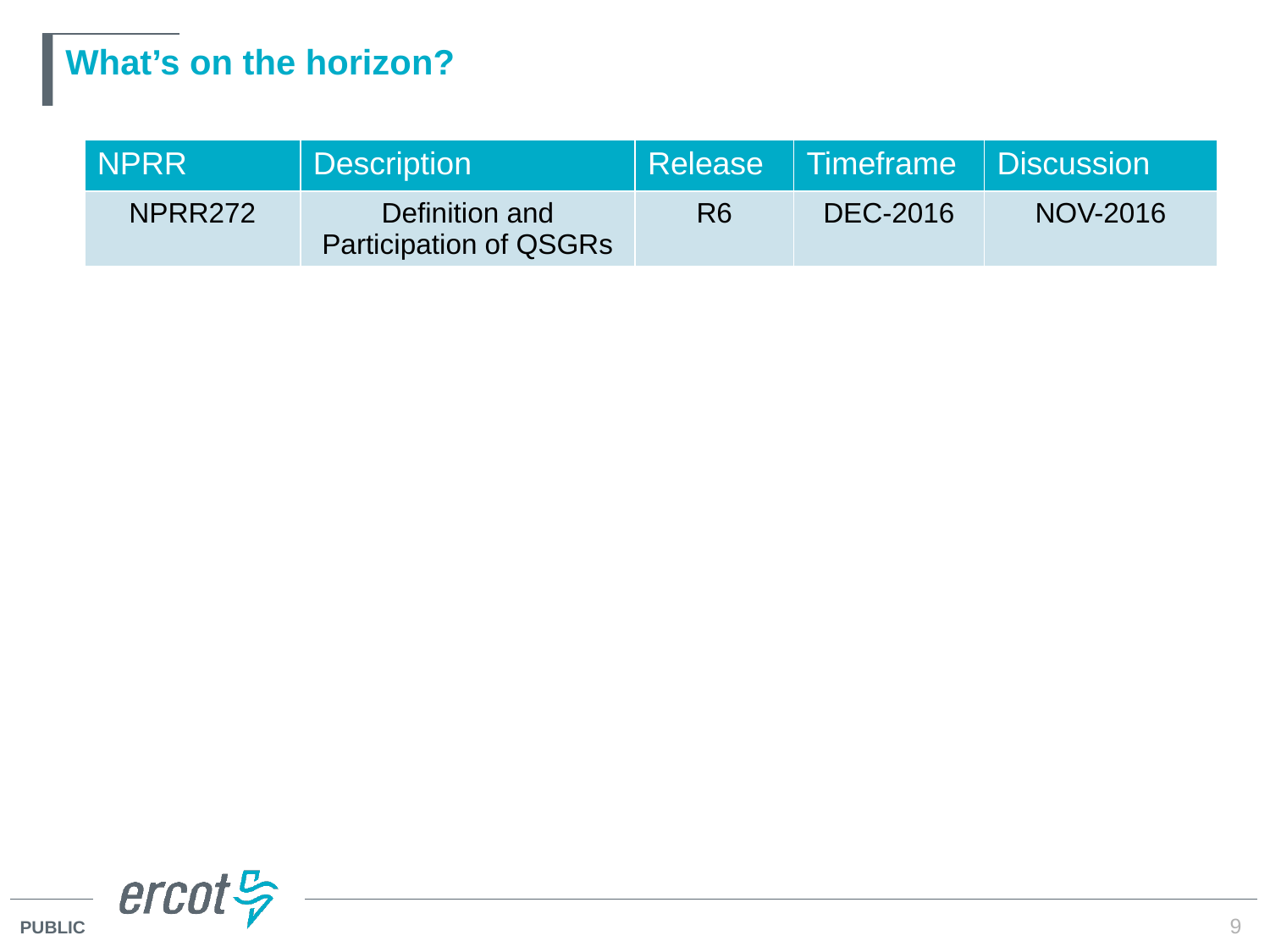

#
What’s on the horizon?
| NPRR | Description | Release | Timeframe | Discussion |
| --- | --- | --- | --- | --- |
| NPRR272 | Definition and Participation of QSGRs | R6 | DEC-2016 | NOV-2016 |
9